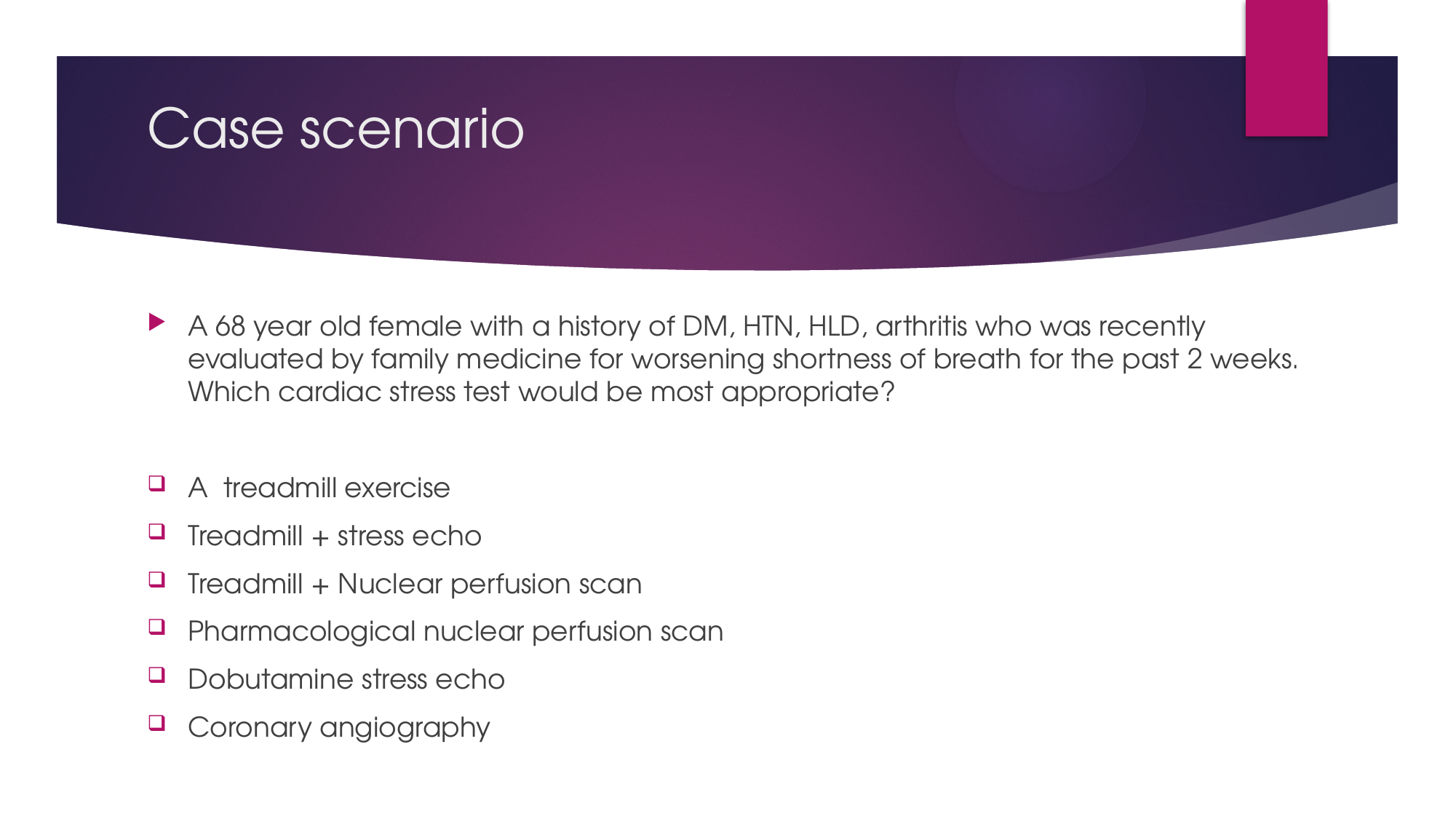

# Case scenario
A 68 year old female with a history of DM, HTN, HLD, arthritis who was recently evaluated by family medicine for worsening shortness of breath for the past 2 weeks. Which cardiac stress test would be most appropriate?

A  treadmill exercise
Treadmill + stress echo
Treadmill + Nuclear perfusion scan
Pharmacological nuclear perfusion scan
Dobutamine stress echo
Coronary angiography